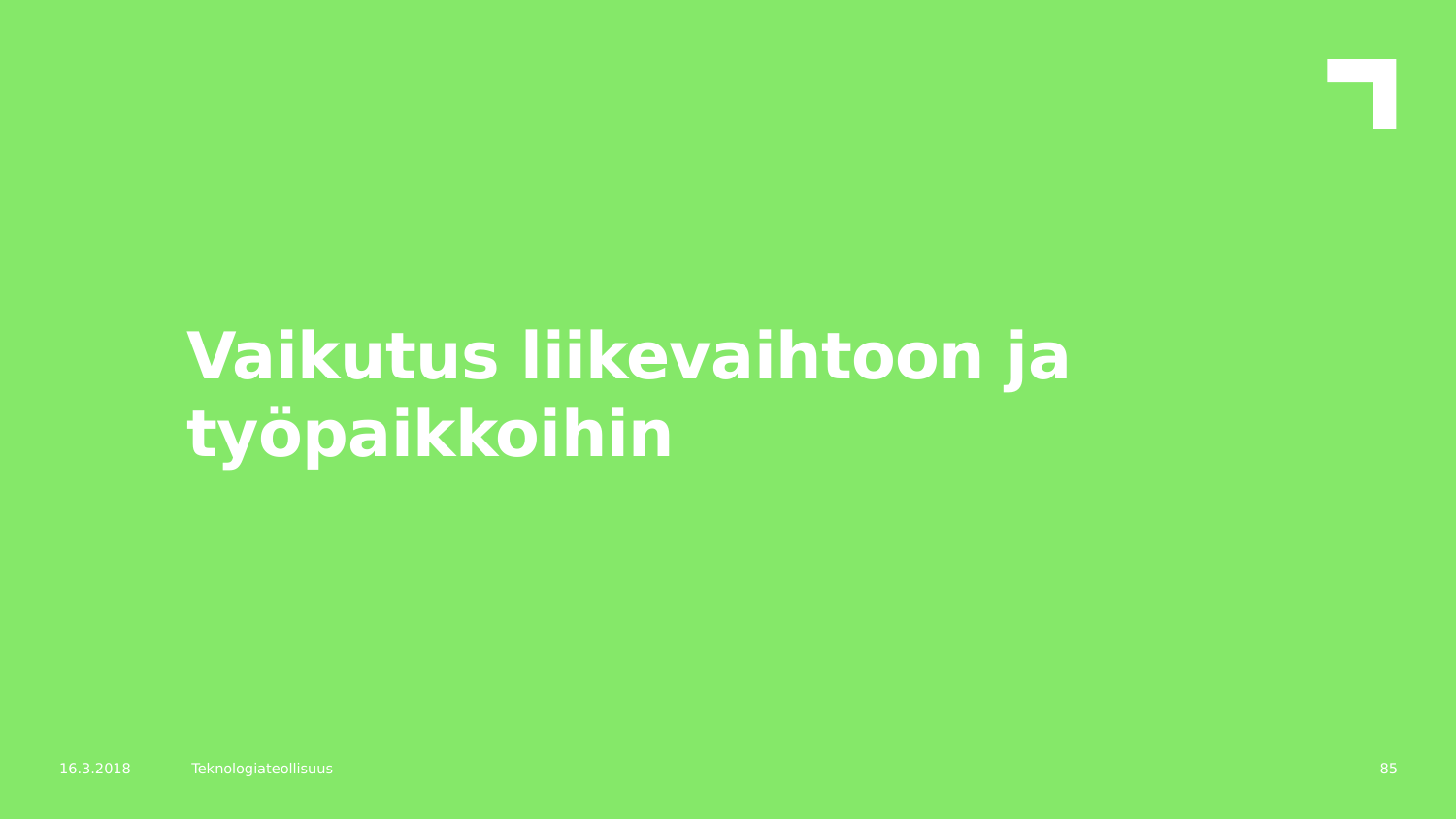

Vaikutus liikevaihtoon ja työpaikkoihin
16.3.2018
Teknologiateollisuus
85